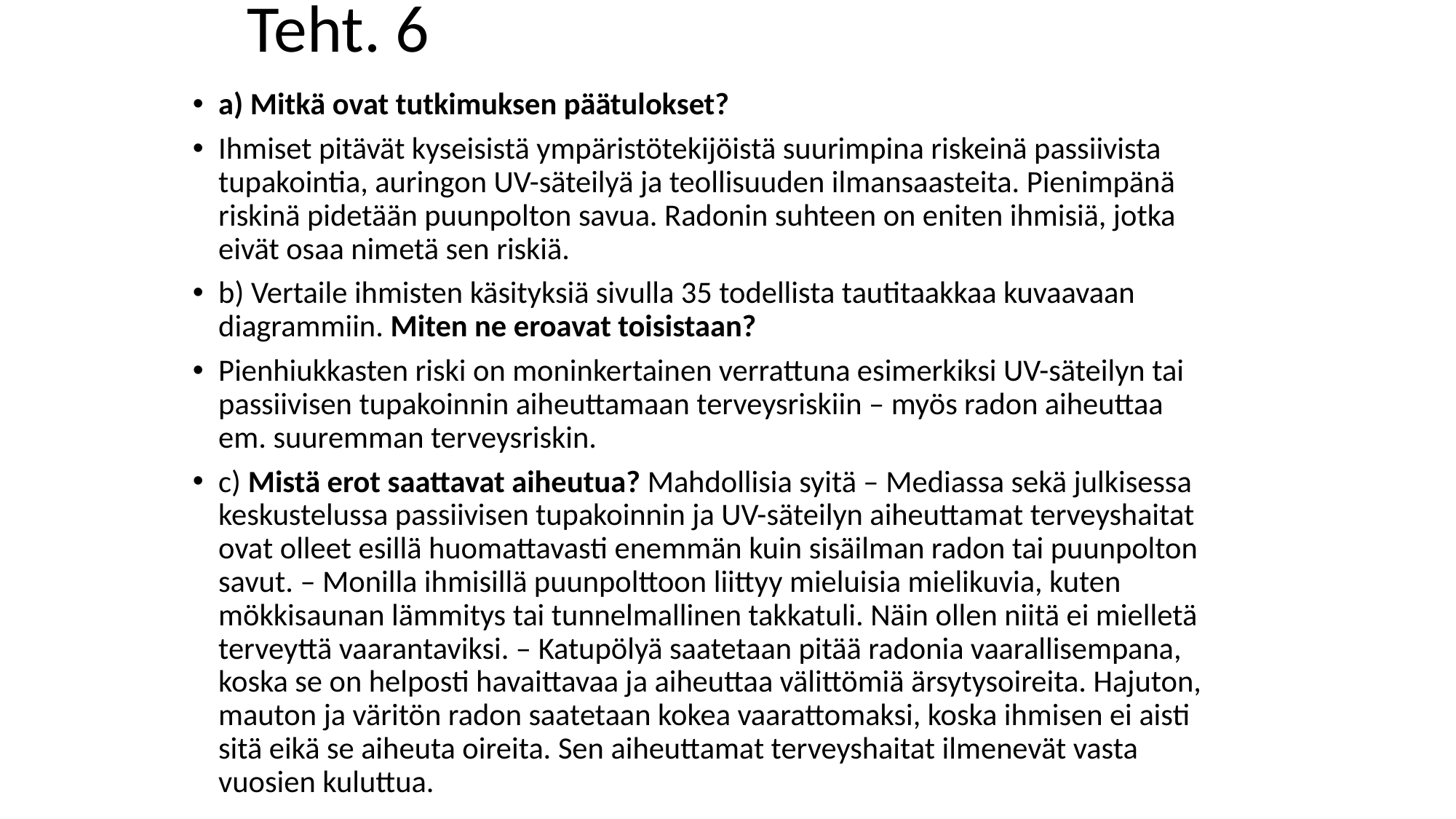

# Teht. 6
a) Mitkä ovat tutkimuksen päätulokset?
Ihmiset pitävät kyseisistä ympäristötekijöistä suurimpina riskeinä passiivista tupakointia, auringon UV-säteilyä ja teollisuuden ilmansaasteita. Pienimpänä riskinä pidetään puunpolton savua. Radonin suhteen on eniten ihmisiä, jotka eivät osaa nimetä sen riskiä.
b) Vertaile ihmisten käsityksiä sivulla 35 todellista tautitaakkaa kuvaavaan diagrammiin. Miten ne eroavat toisistaan?
Pienhiukkasten riski on moninkertainen verrattuna esimerkiksi UV-säteilyn tai passiivisen tupakoinnin aiheuttamaan terveysriskiin – myös radon aiheuttaa em. suuremman terveysriskin.
c) Mistä erot saattavat aiheutua? Mahdollisia syitä – Mediassa sekä julkisessa keskustelussa passiivisen tupakoinnin ja UV-säteilyn aiheuttamat terveyshaitat ovat olleet esillä huomattavasti enemmän kuin sisäilman radon tai puunpolton savut. – Monilla ihmisillä puunpolttoon liittyy mieluisia mielikuvia, kuten mökkisaunan lämmitys tai tunnelmallinen takkatuli. Näin ollen niitä ei mielletä terveyttä vaarantaviksi. – Katupölyä saatetaan pitää radonia vaarallisempana, koska se on helposti havaittavaa ja aiheuttaa välittömiä ärsytysoireita. Hajuton, mauton ja väritön radon saatetaan kokea vaarattomaksi, koska ihmisen ei aisti sitä eikä se aiheuta oireita. Sen aiheuttamat terveyshaitat ilmenevät vasta vuosien kuluttua.